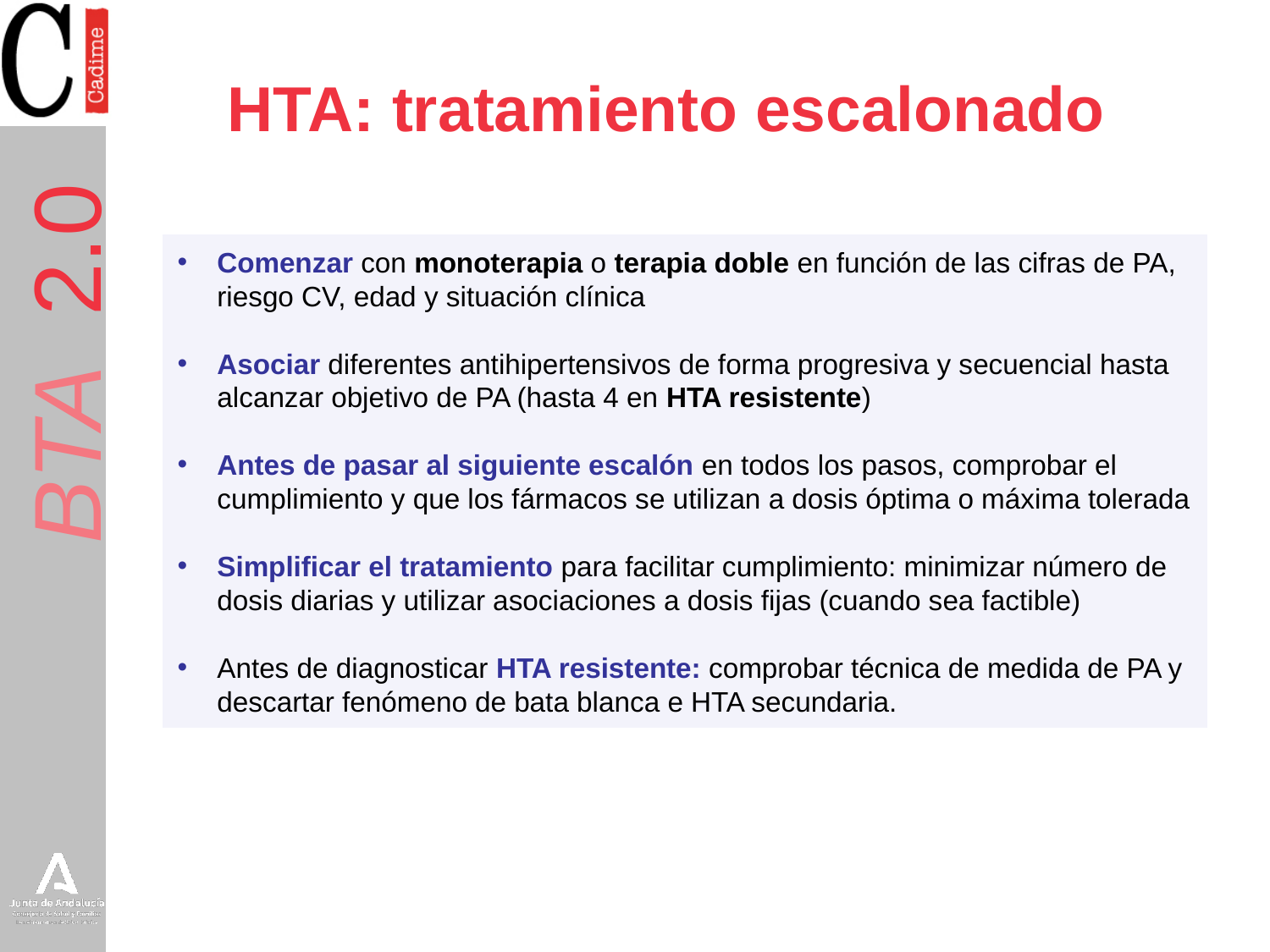

# HTA: tratamiento escalonado
Comenzar con monoterapia o terapia doble en función de las cifras de PA, riesgo CV, edad y situación clínica

Asociar diferentes antihipertensivos de forma progresiva y secuencial hasta alcanzar objetivo de PA (hasta 4 en HTA resistente)

Antes de pasar al siguiente escalón en todos los pasos, comprobar el cumplimiento y que los fármacos se utilizan a dosis óptima o máxima tolerada

Simplificar el tratamiento para facilitar cumplimiento: minimizar número de dosis diarias y utilizar asociaciones a dosis fijas (cuando sea factible)

Antes de diagnosticar HTA resistente: comprobar técnica de medida de PA y descartar fenómeno de bata blanca e HTA secundaria.